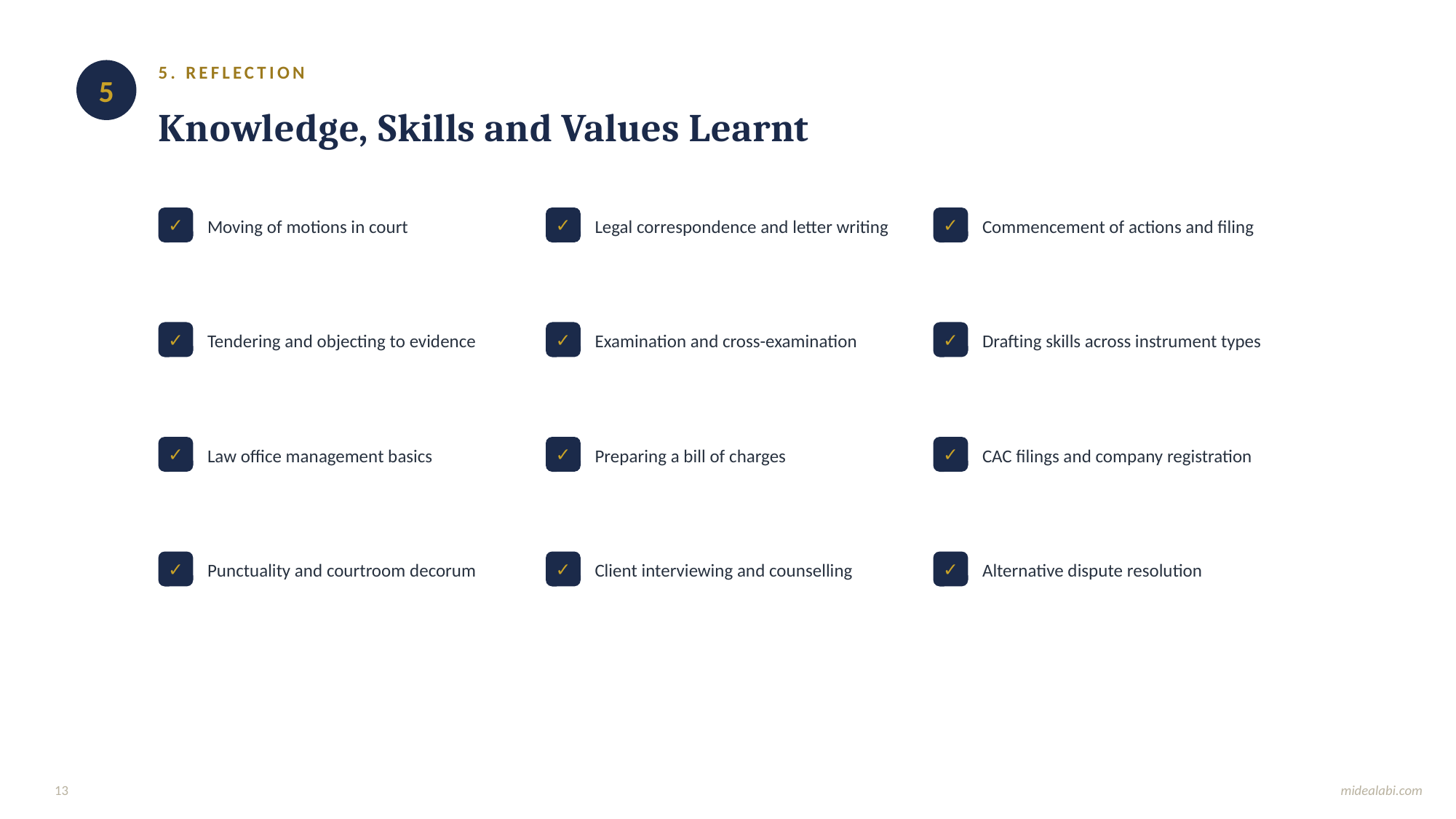

5. REFLECTION

5
Knowledge, Skills and Values Learnt
Moving of motions in court
Legal correspondence and letter writing
Commencement of actions and filing

✓

✓

✓
Tendering and objecting to evidence
Examination and cross-examination
Drafting skills across instrument types

✓

✓

✓
Law office management basics
Preparing a bill of charges
CAC filings and company registration

✓

✓

✓
Punctuality and courtroom decorum
Client interviewing and counselling
Alternative dispute resolution

✓

✓

✓
13
midealabi.com